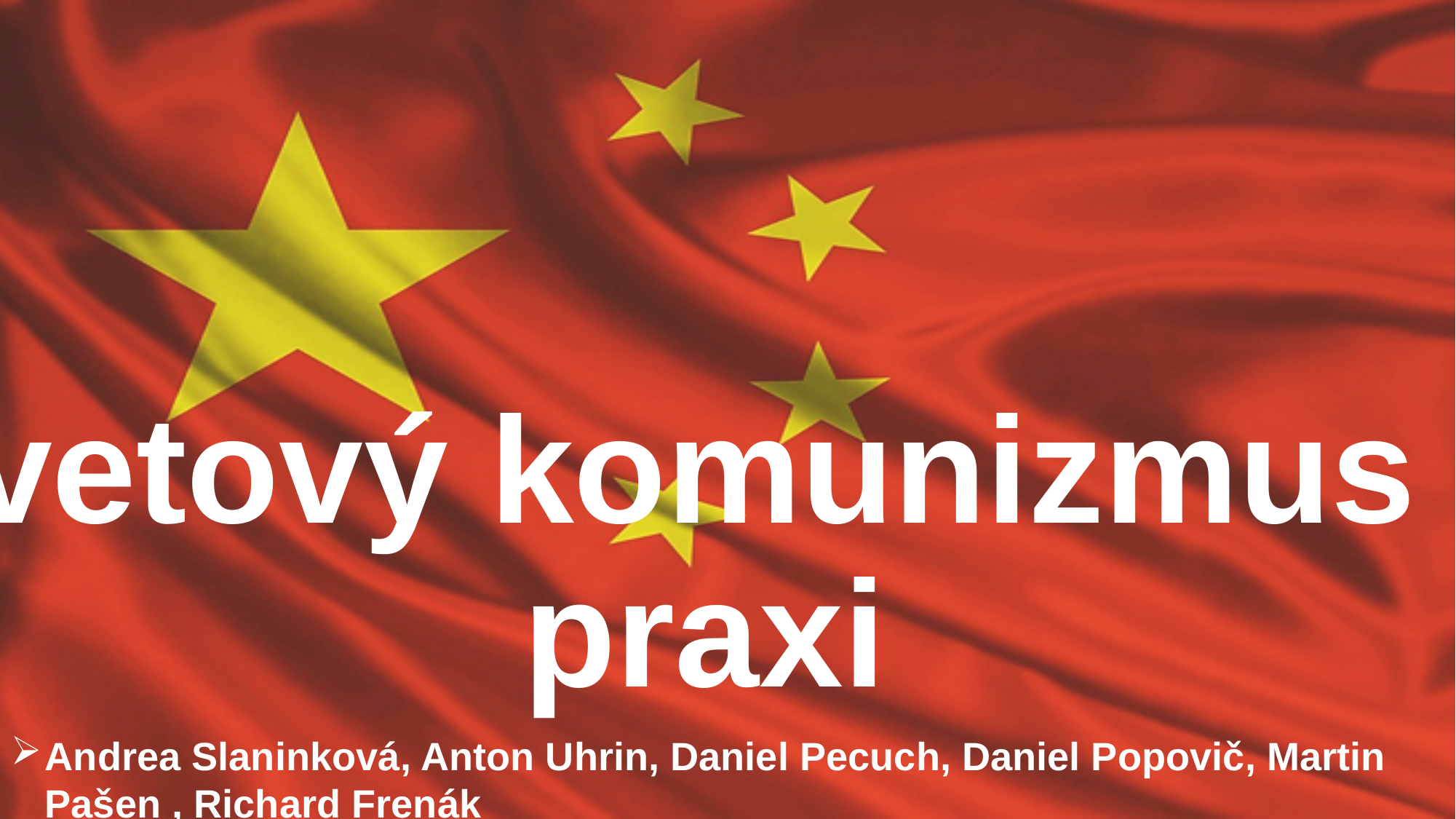

# Svetový komunizmus v praxi

Andrea Slaninková, Anton Uhrin, Daniel Pecuch, Daniel Popovič, Martin Pašen , Richard Frenák